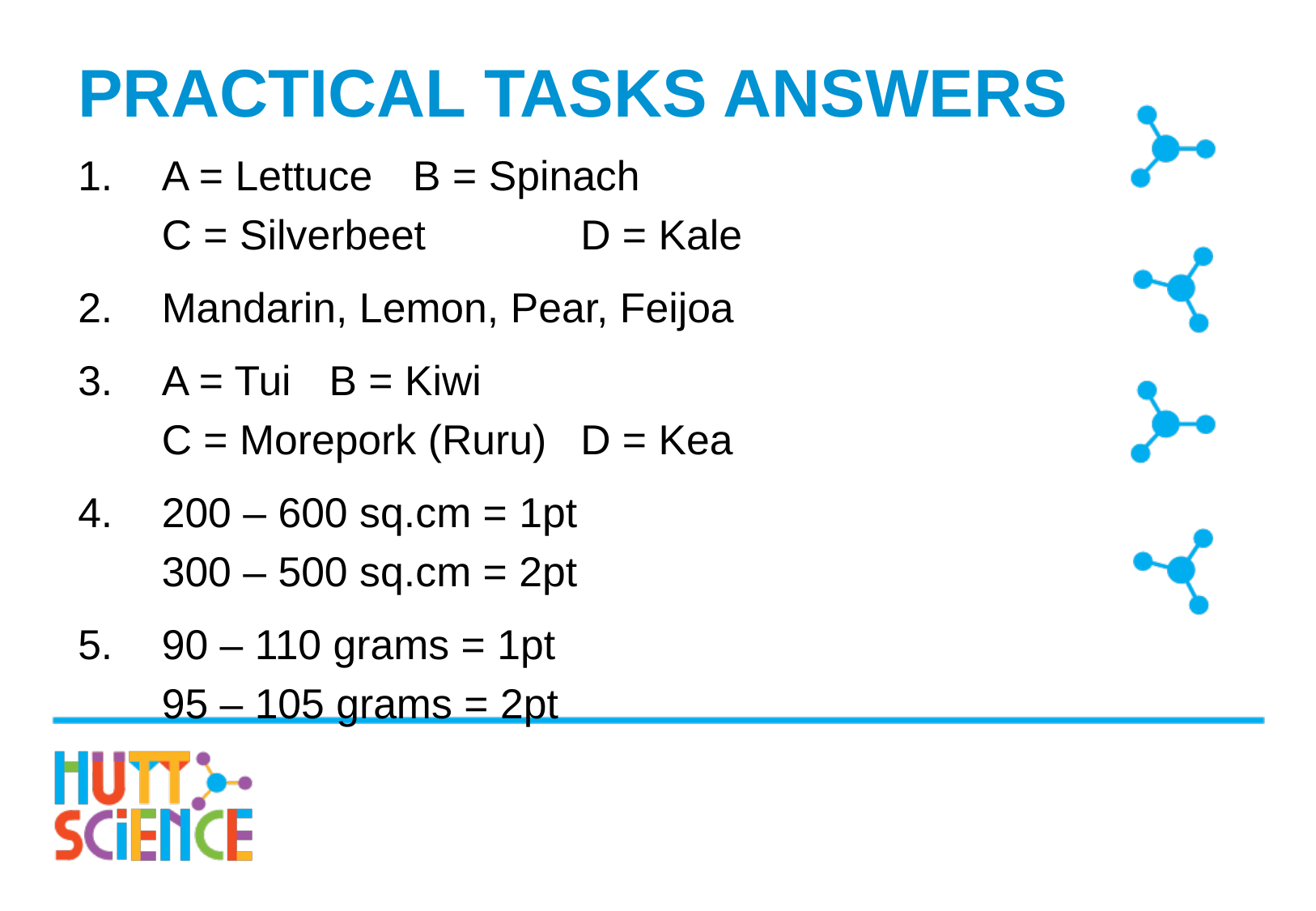

# PRACTICAL TASKS ANSWERS
1.		A = Lettuce 				B = Spinach
		C = Silverbeet				D = Kale

2.		Mandarin, Lemon, Pear, Feijoa

3.		A = Tui						B = Kiwi
		C = Morepork (Ruru)	D = Kea

4.		200 – 600 sq.cm = 1pt
		300 – 500 sq.cm = 2pt

5.		90 – 110 grams = 1pt
		95 – 105 grams = 2pt